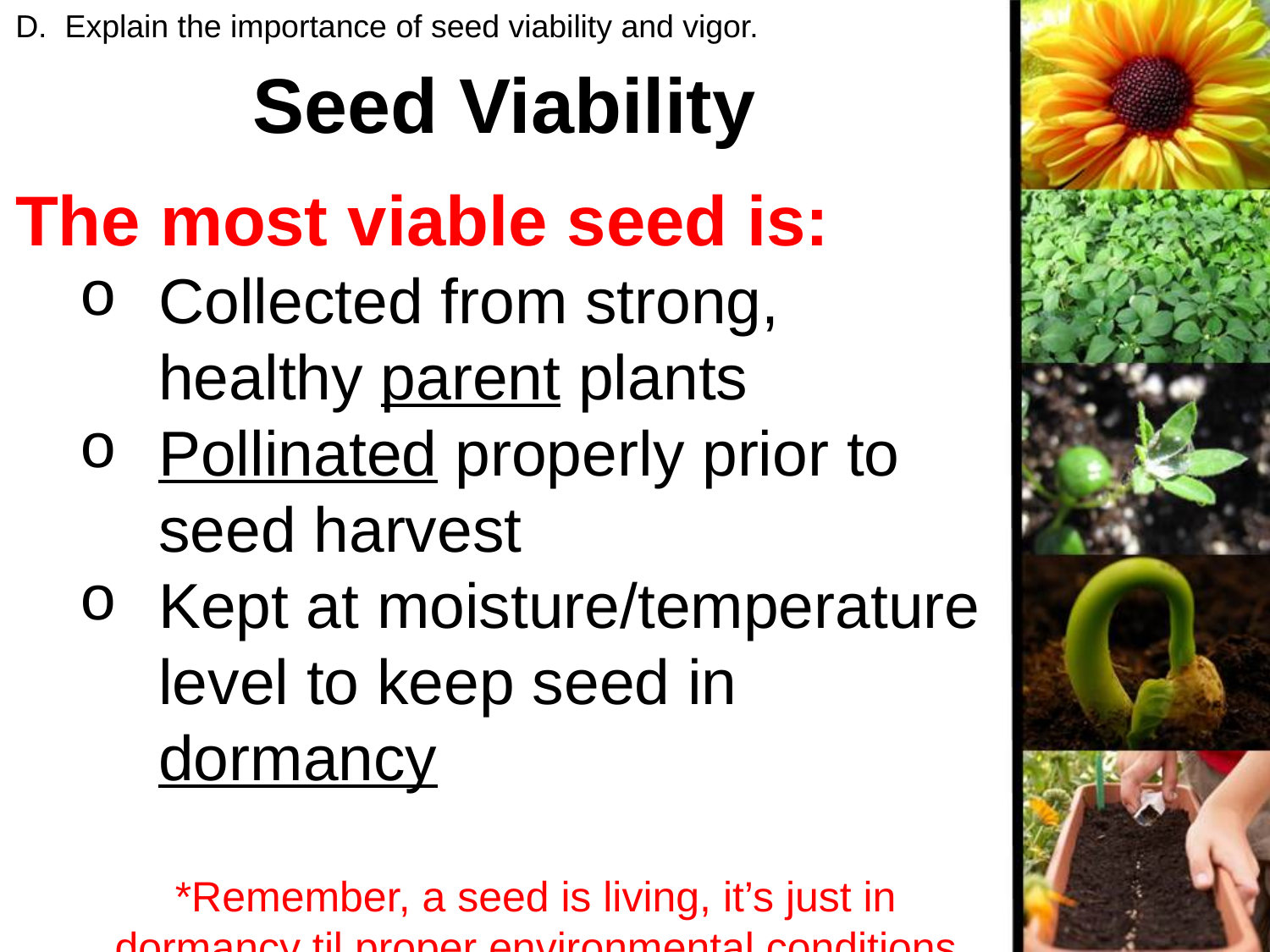

D.  Explain the importance of seed viability and vigor.

# Seed Viability
The most viable seed is:
Collected from strong, healthy parent plants
Pollinated properly prior to seed harvest
Kept at moisture/temperature level to keep seed in dormancy

*Remember, a seed is living, it’s just in dormancy til proper environmental conditions take it out of dormancy